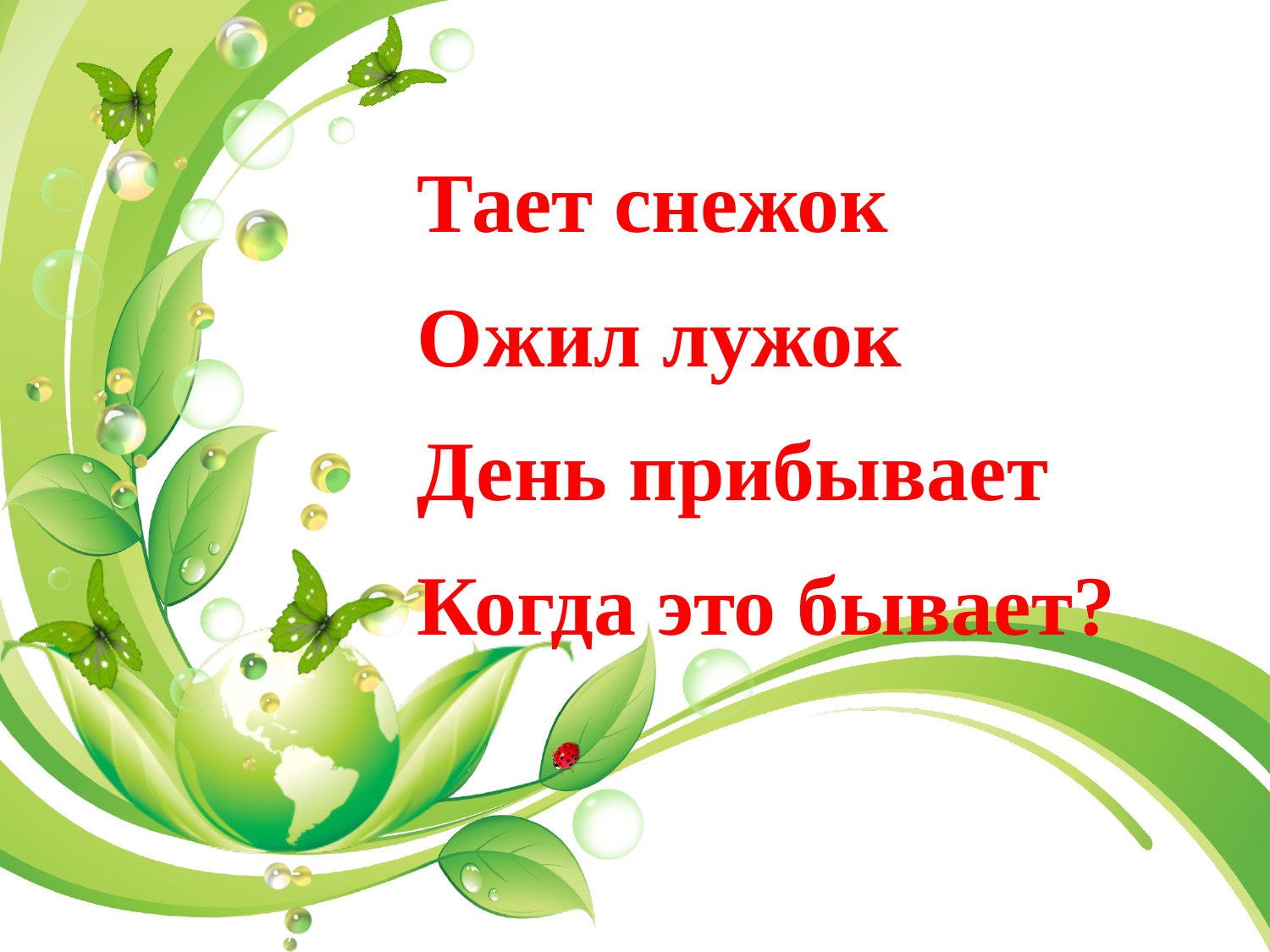

#
Тает снежок
Ожил лужок
День прибывает
Когда это бывает?